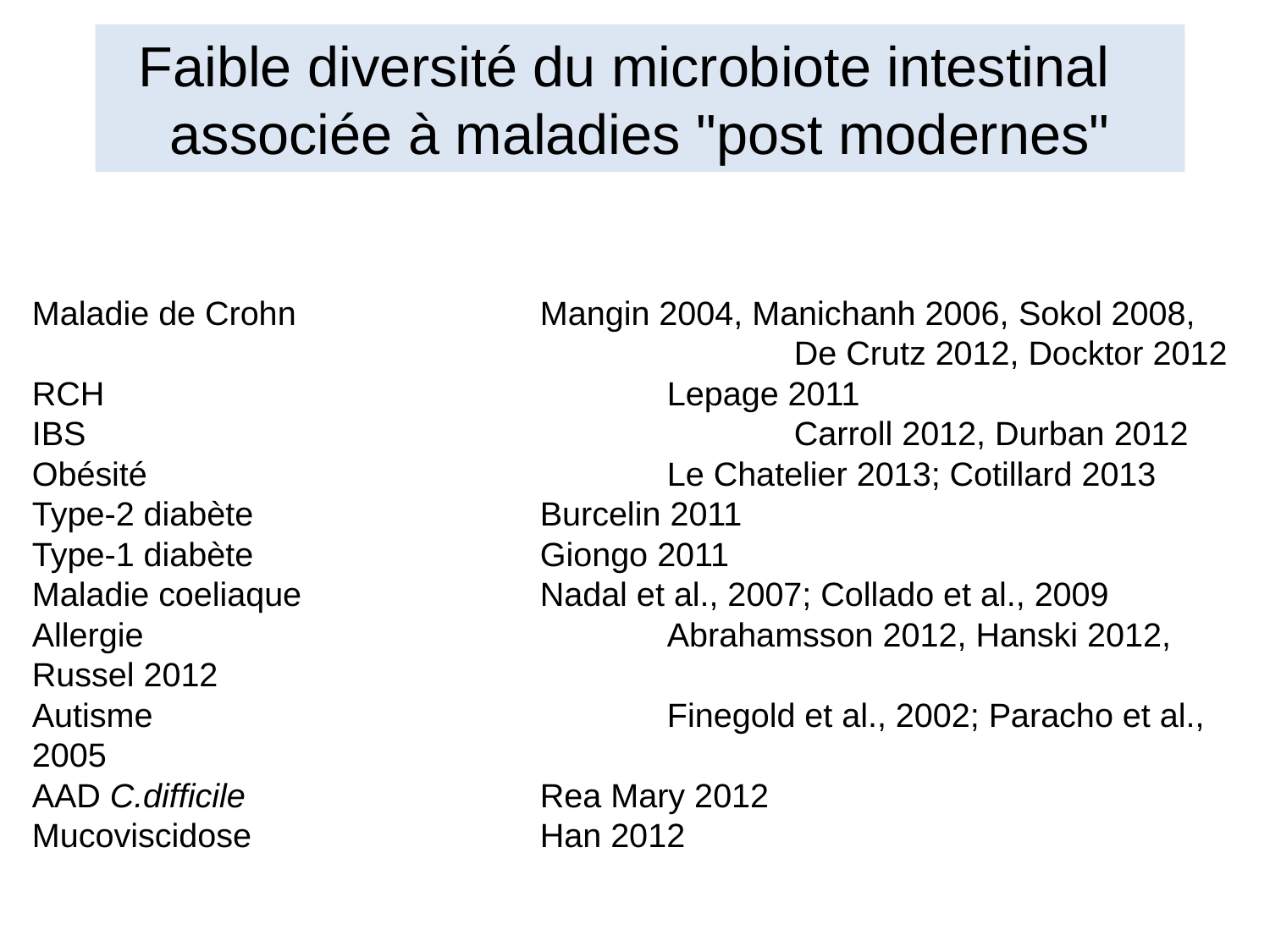

Faible diversité du microbiote intestinal
associée à maladies "post modernes"
Maladie de Crohn		Mangin 2004, Manichanh 2006, Sokol 2008,
						De Crutz 2012, Docktor 2012
RCH					Lepage 2011
IBS						Carroll 2012, Durban 2012
Obésité					Le Chatelier 2013; Cotillard 2013
Type-2 diabète			Burcelin 2011
Type-1 diabète			Giongo 2011
Maladie coeliaque		Nadal et al., 2007; Collado et al., 2009
Allergie					Abrahamsson 2012, Hanski 2012, Russel 2012
Autisme					Finegold et al., 2002; Paracho et al., 2005
AAD C.difficile			Rea Mary 2012
Mucoviscidose			Han 2012